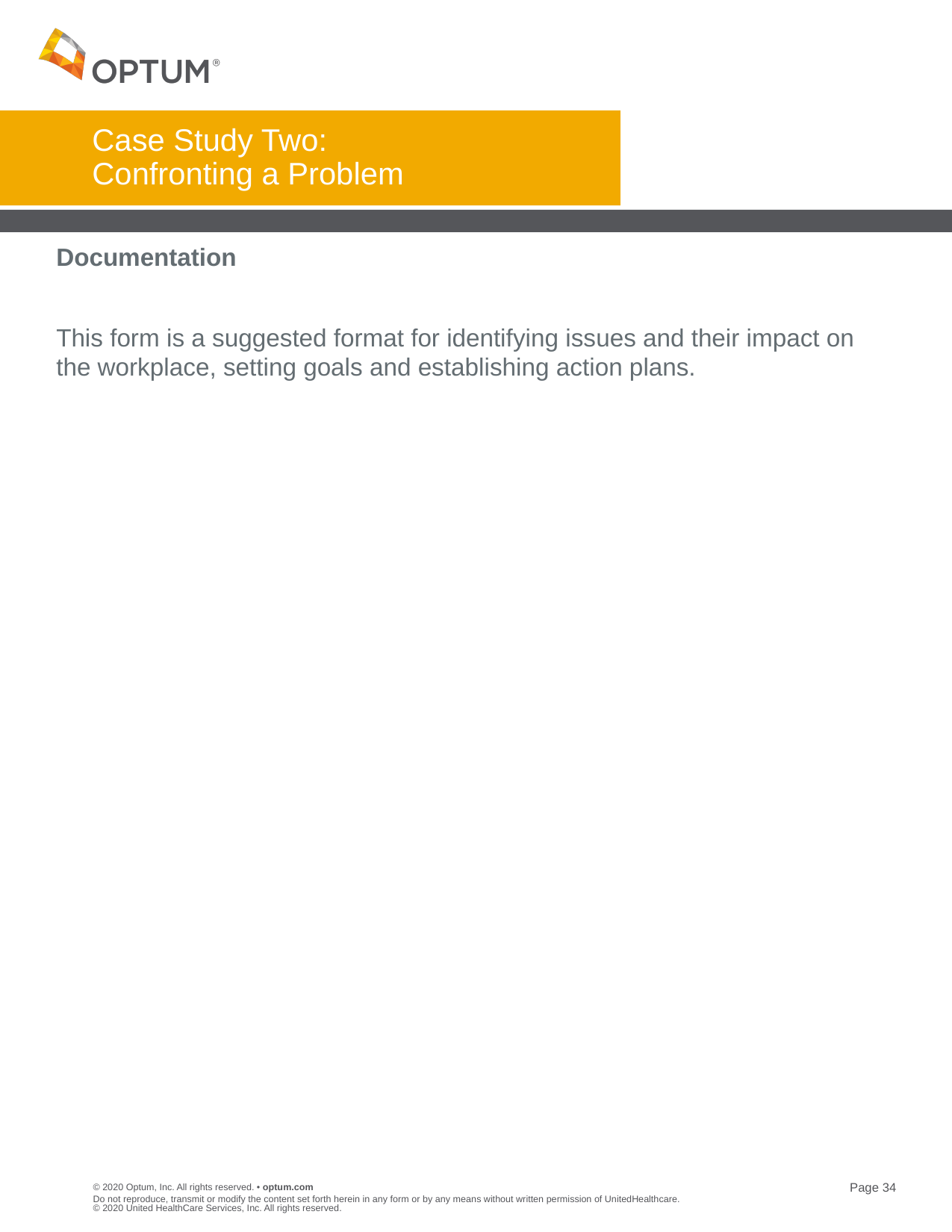

# Case Study Two: Confronting a Problem
Documentation

This form is a suggested format for identifying issues and their impact on the workplace, setting goals and establishing action plans.
Do not reproduce, transmit or modify the content set forth herein in any form or by any means without written permission of UnitedHealthcare. © 2020 United HealthCare Services, Inc. All rights reserved.